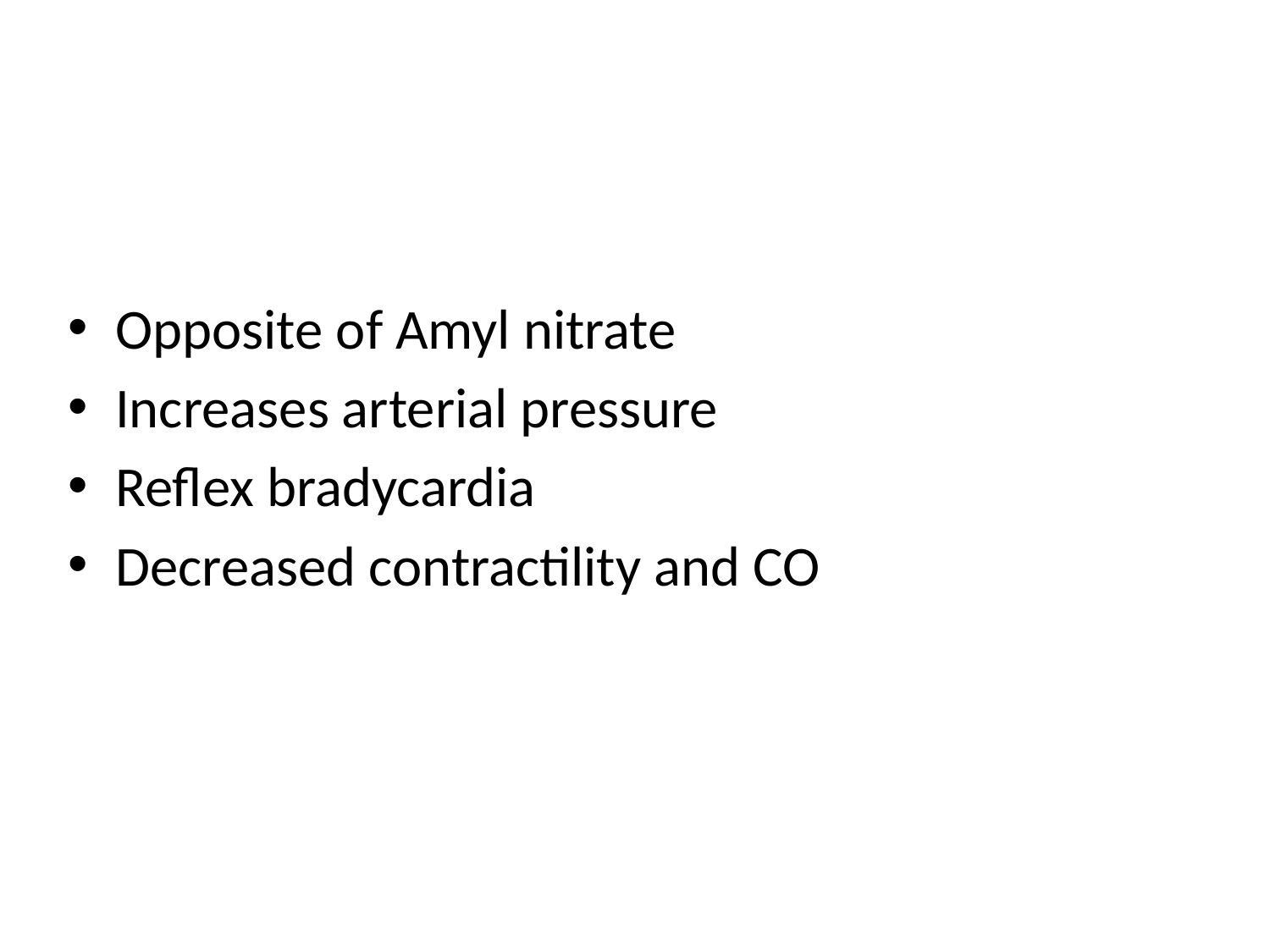

#
Opposite of Amyl nitrate
Increases arterial pressure
Reflex bradycardia
Decreased contractility and CO